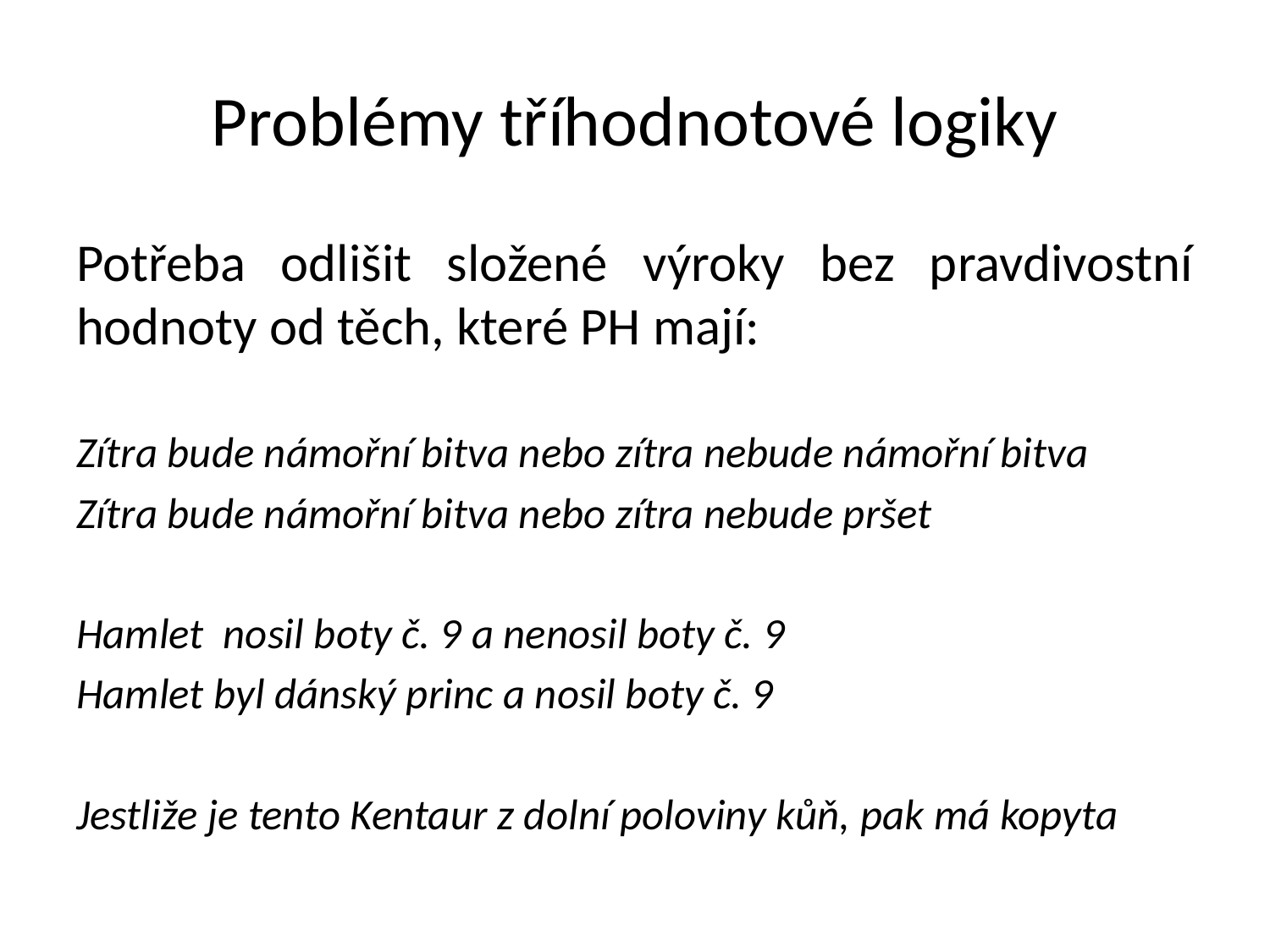

# Problémy tříhodnotové logiky
Potřeba odlišit složené výroky bez pravdivostní hodnoty od těch, které PH mají:

Zítra bude námořní bitva nebo zítra nebude námořní bitva
Zítra bude námořní bitva nebo zítra nebude pršet

Hamlet  nosil boty č. 9 a nenosil boty č. 9
Hamlet byl dánský princ a nosil boty č. 9

Jestliže je tento Kentaur z dolní poloviny kůň, pak má kopyta